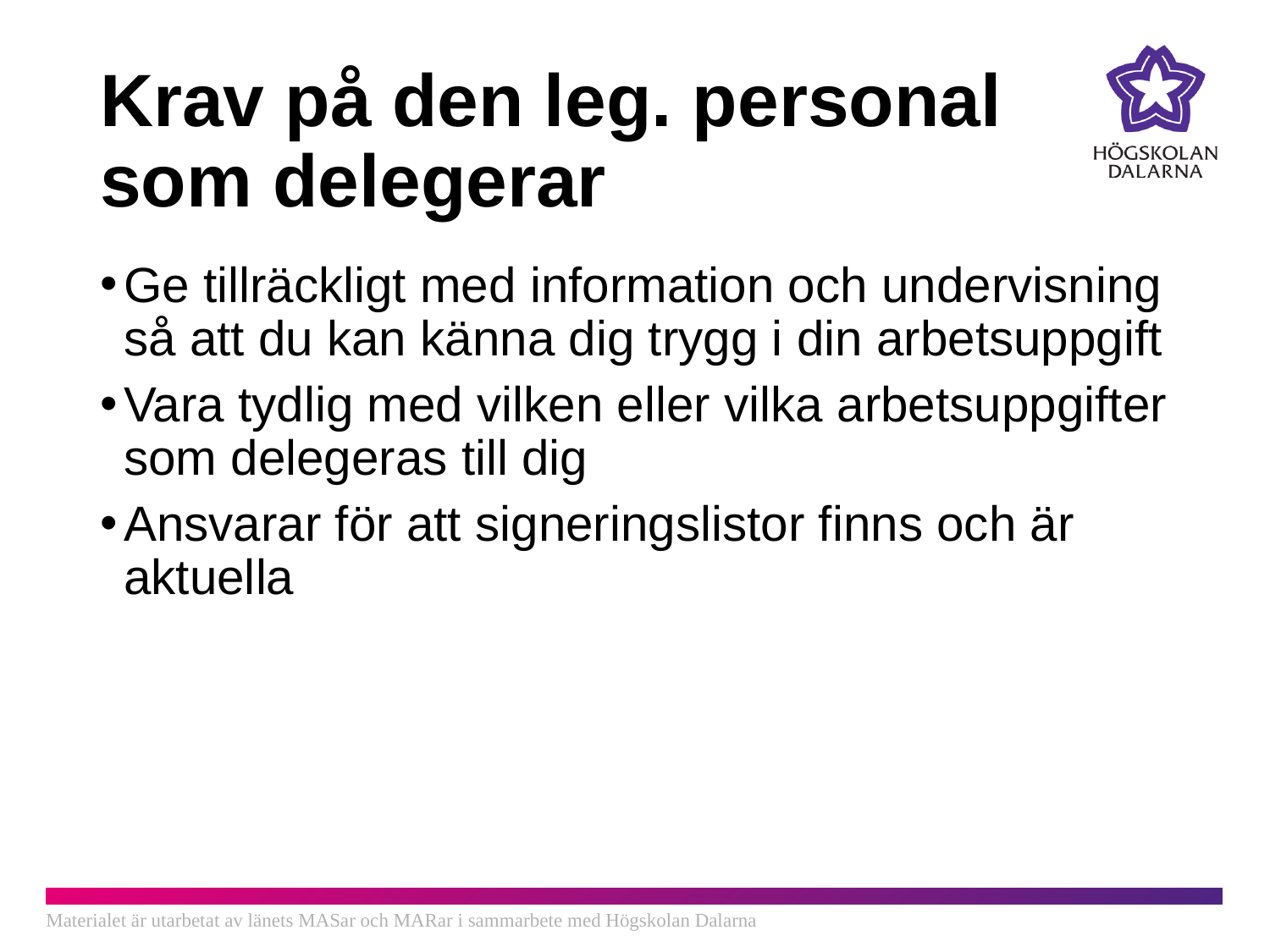

# Krav på den leg. personal som delegerar
Ge tillräckligt med information och undervisning så att du kan känna dig trygg i din arbetsuppgift
Vara tydlig med vilken eller vilka arbetsuppgifter som delegeras till dig
Ansvarar för att signeringslistor finns och är aktuella
Materialet är utarbetat av länets MASar och MARar i sammarbete med Högskolan Dalarna